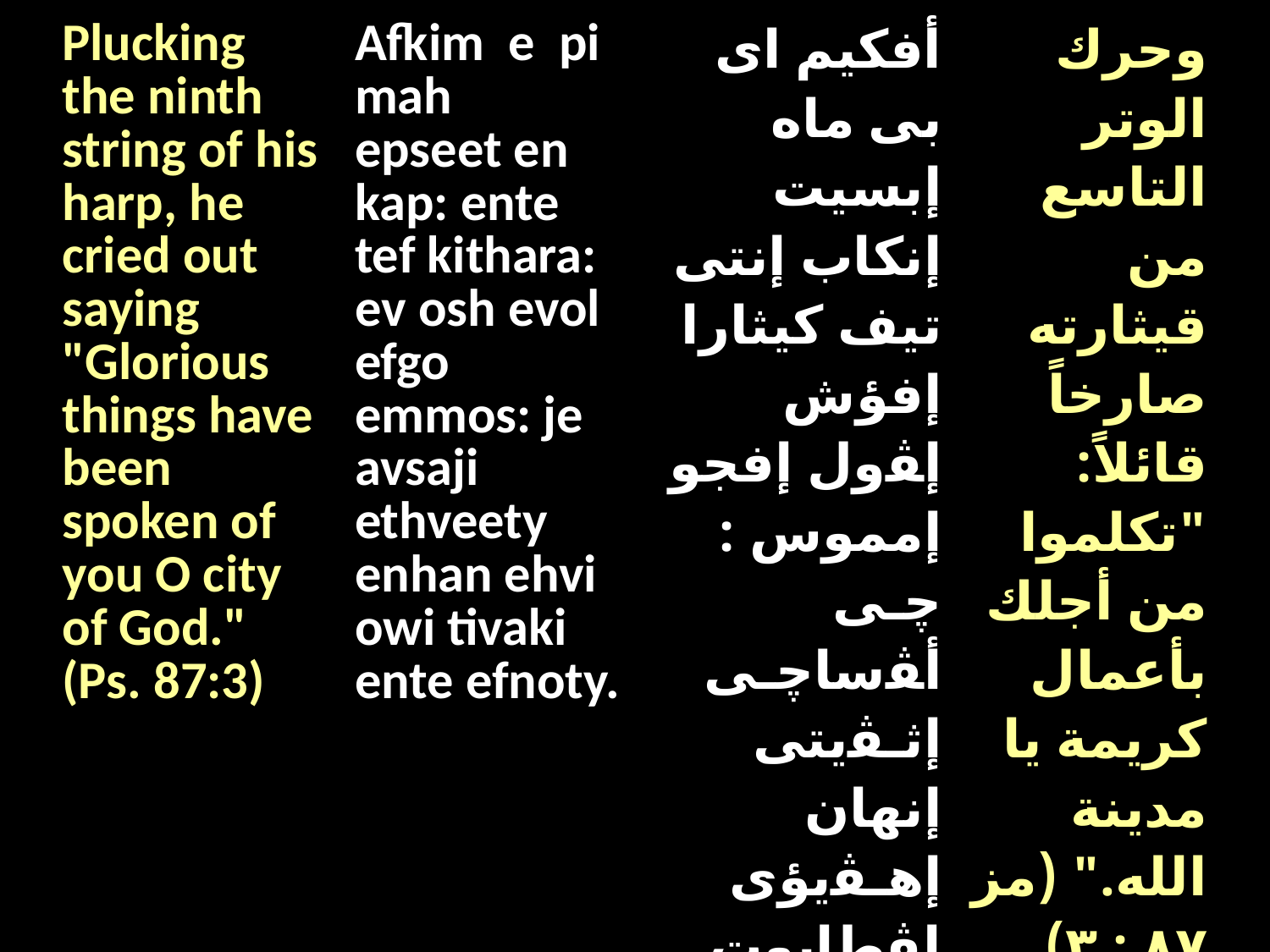

| Plucking the ninth string of his harp, he cried out saying "Glorious things have been spoken of you O city of God." (Ps. 87:3) | Afkim e pi mah epseet en kap: ente tef kithara: ev osh evol efgo emmos: je avsaji ethveety enhan ehvi owi tivaki ente efnoty. | أفكيم اى بى ماه إبسيت إنكاب إنتى تيف كيثارا إفؤش إﭭول إفجو إمموس : ﭼـى أﭭساﭼـى إثـﭭيتى إنهان إهـﭭيؤى إﭭطايوت تى ﭭاكى إنتى إفنوتى . | وحرك الوتر التاسع من قيثارته صارخاً قائلاً: "تكلموا من أجلك بأعمال كريمة يا مدينة الله." (مز ٨٧ : ٣) |
| --- | --- | --- | --- |